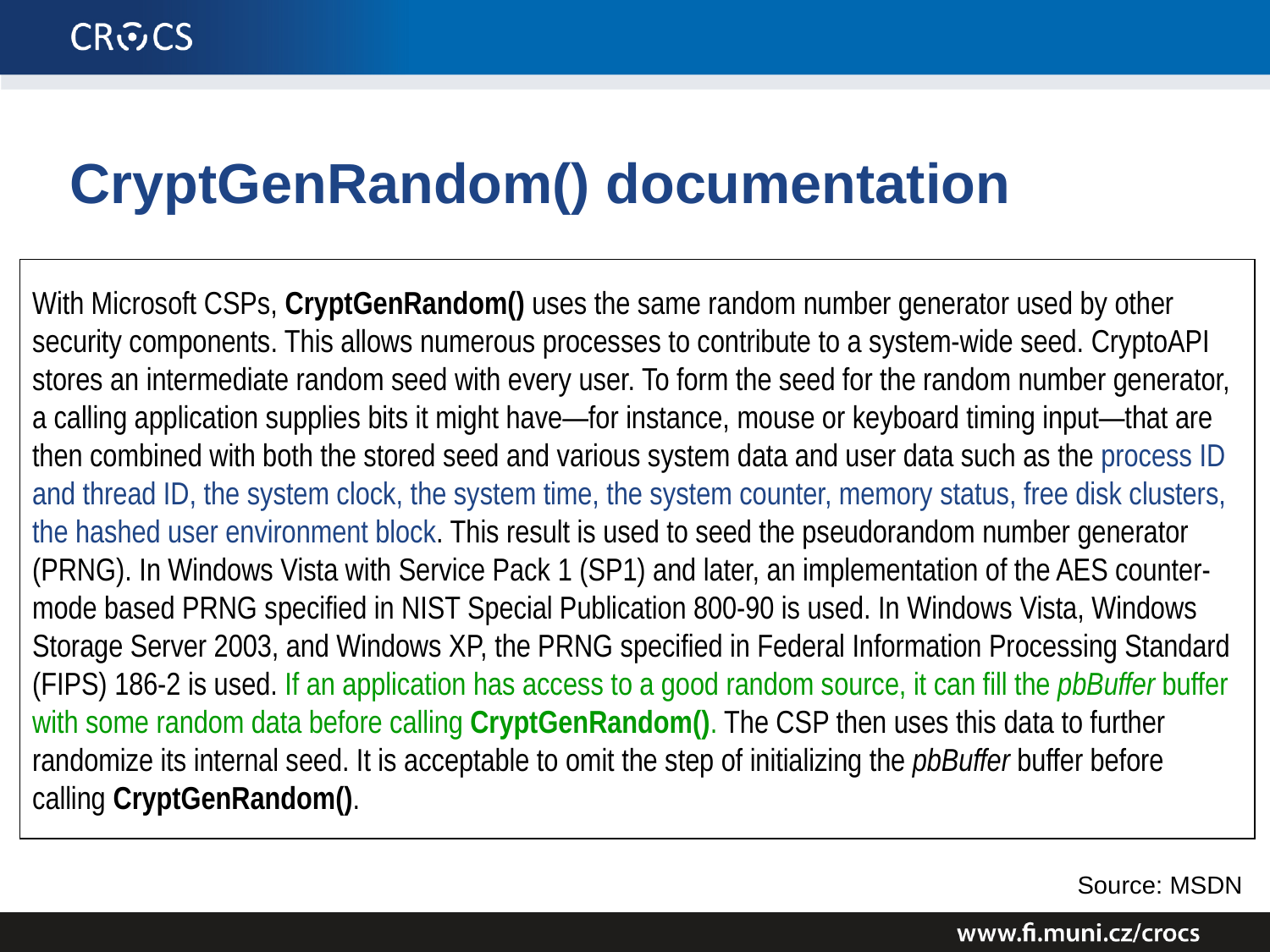

# CryptGenRandom() documentation

With Microsoft CSPs, CryptGenRandom() uses the same random number generator used by other security components. This allows numerous processes to contribute to a system-wide seed. CryptoAPI stores an intermediate random seed with every user. To form the seed for the random number generator, a calling application supplies bits it might have—for instance, mouse or keyboard timing input—that are then combined with both the stored seed and various system data and user data such as the process ID and thread ID, the system clock, the system time, the system counter, memory status, free disk clusters, the hashed user environment block. This result is used to seed the pseudorandom number generator (PRNG). In Windows Vista with Service Pack 1 (SP1) and later, an implementation of the AES counter-mode based PRNG specified in NIST Special Publication 800-90 is used. In Windows Vista, Windows Storage Server 2003, and Windows XP, the PRNG specified in Federal Information Processing Standard (FIPS) 186-2 is used. If an application has access to a good random source, it can fill the pbBuffer buffer with some random data before calling CryptGenRandom(). The CSP then uses this data to further randomize its internal seed. It is acceptable to omit the step of initializing the pbBuffer buffer before calling CryptGenRandom().

Source: MSDN